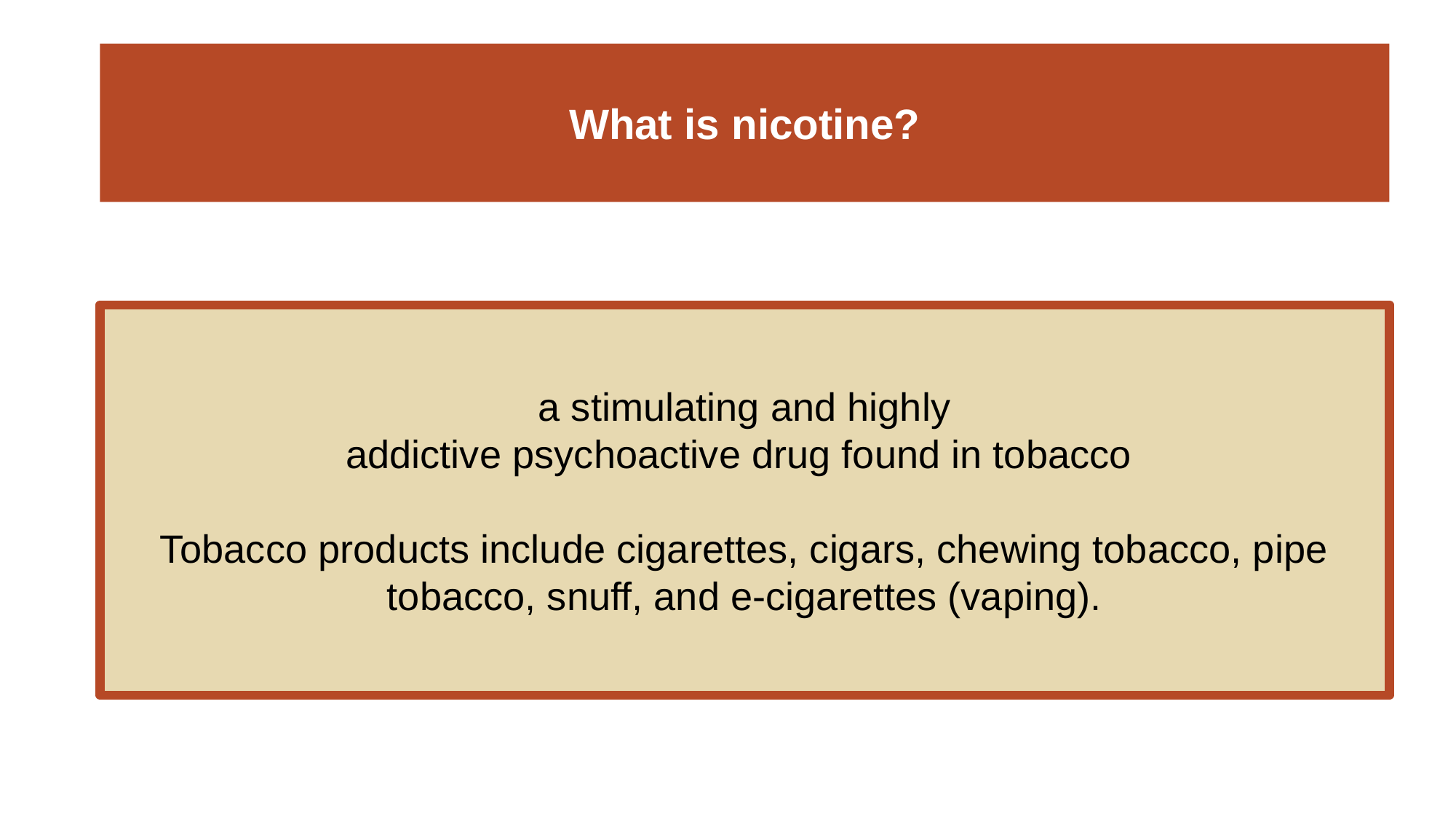

# What is nicotine?
a stimulating and highly
addictive psychoactive drug found in tobacco

Tobacco products include cigarettes, cigars, chewing tobacco, pipe tobacco, snuff, and e-cigarettes (vaping).